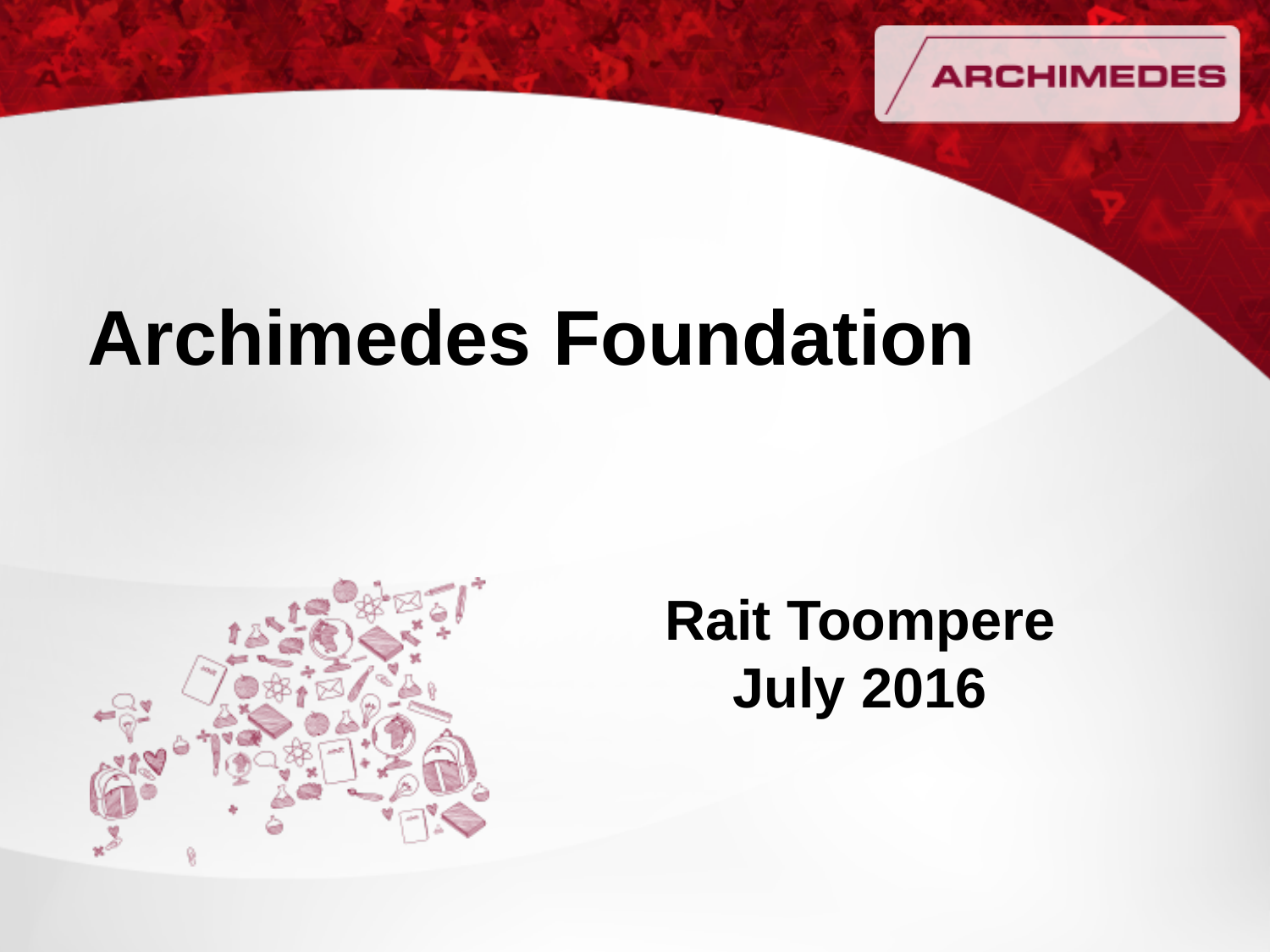

# Archimedes Foundation
Rait Toompere
July 2016